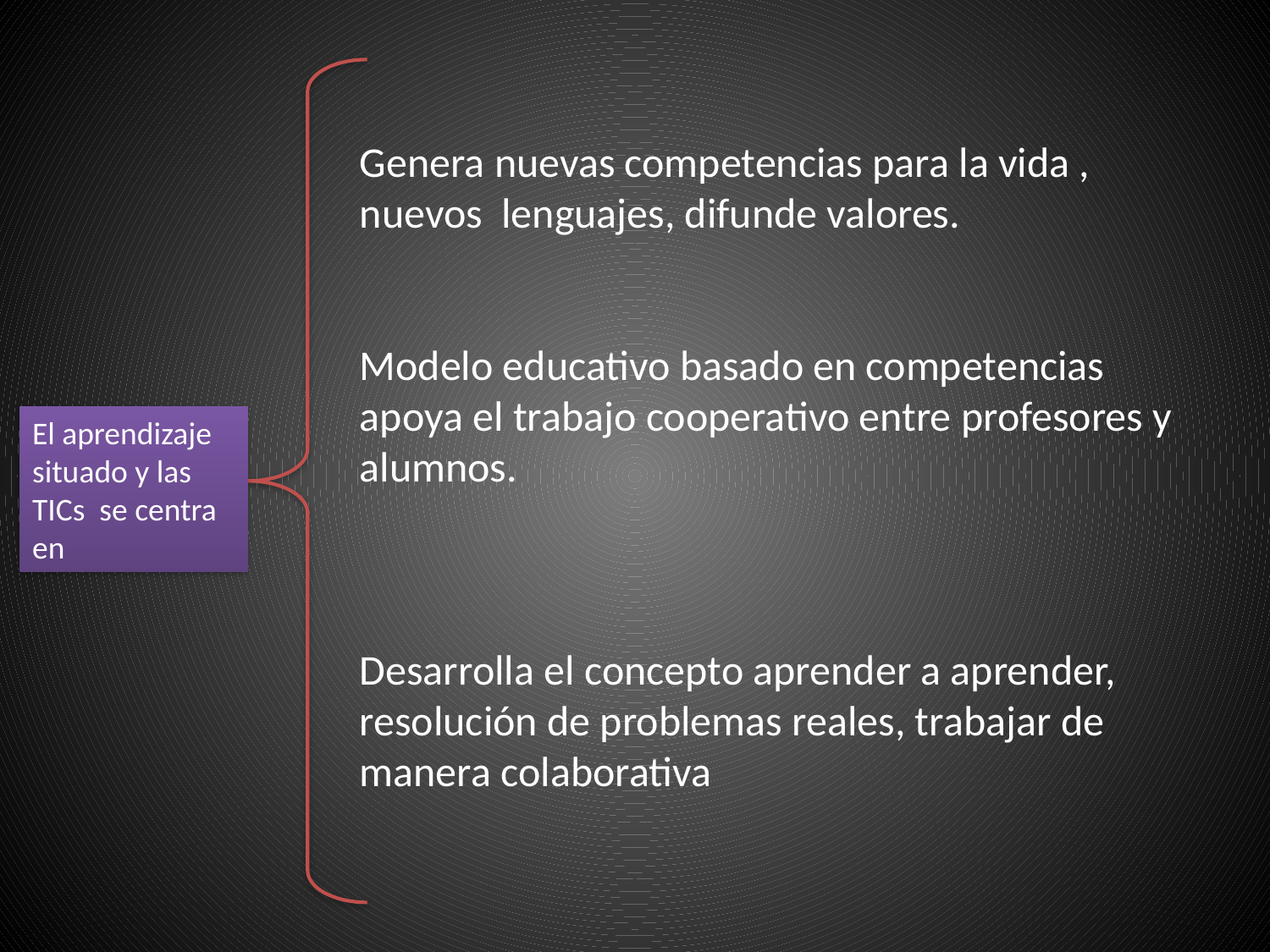

Genera nuevas competencias para la vida , nuevos  lenguajes, difunde valores.

Modelo educativo basado en competencias apoya el trabajo cooperativo entre profesores y alumnos.

Desarrolla el concepto aprender a aprender, resolución de problemas reales, trabajar de manera colaborativa
El aprendizaje situado y las TICs  se centra en